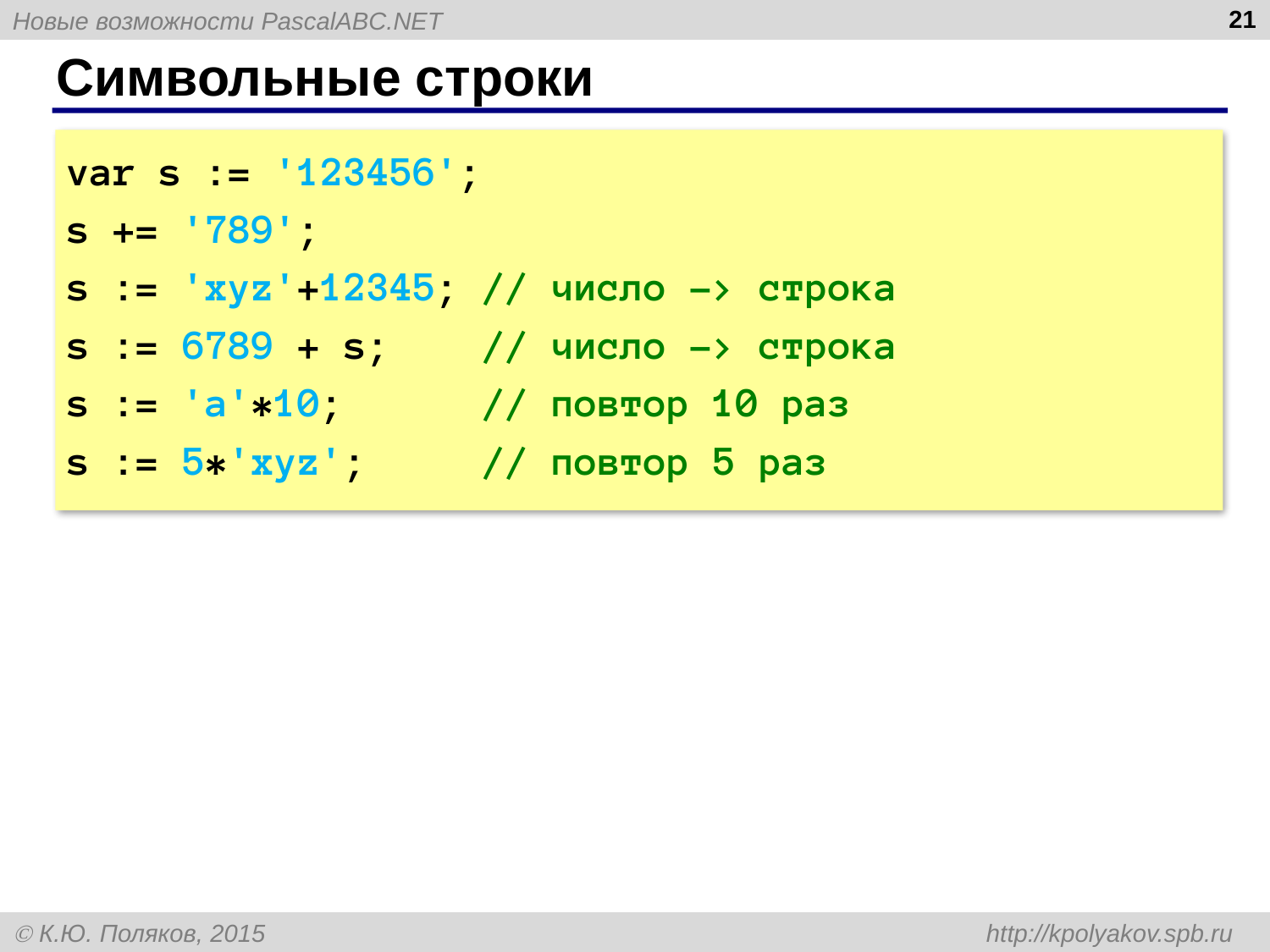

21
# Символьные строки
var s := '123456';
s += '789';
s := 'xyz'+12345; // число –> строка
s := 6789 + s;    // число –> строка
s := 'a'*10;      // повтор 10 раз
s := 5*'xyz';     // повтор 5 раз